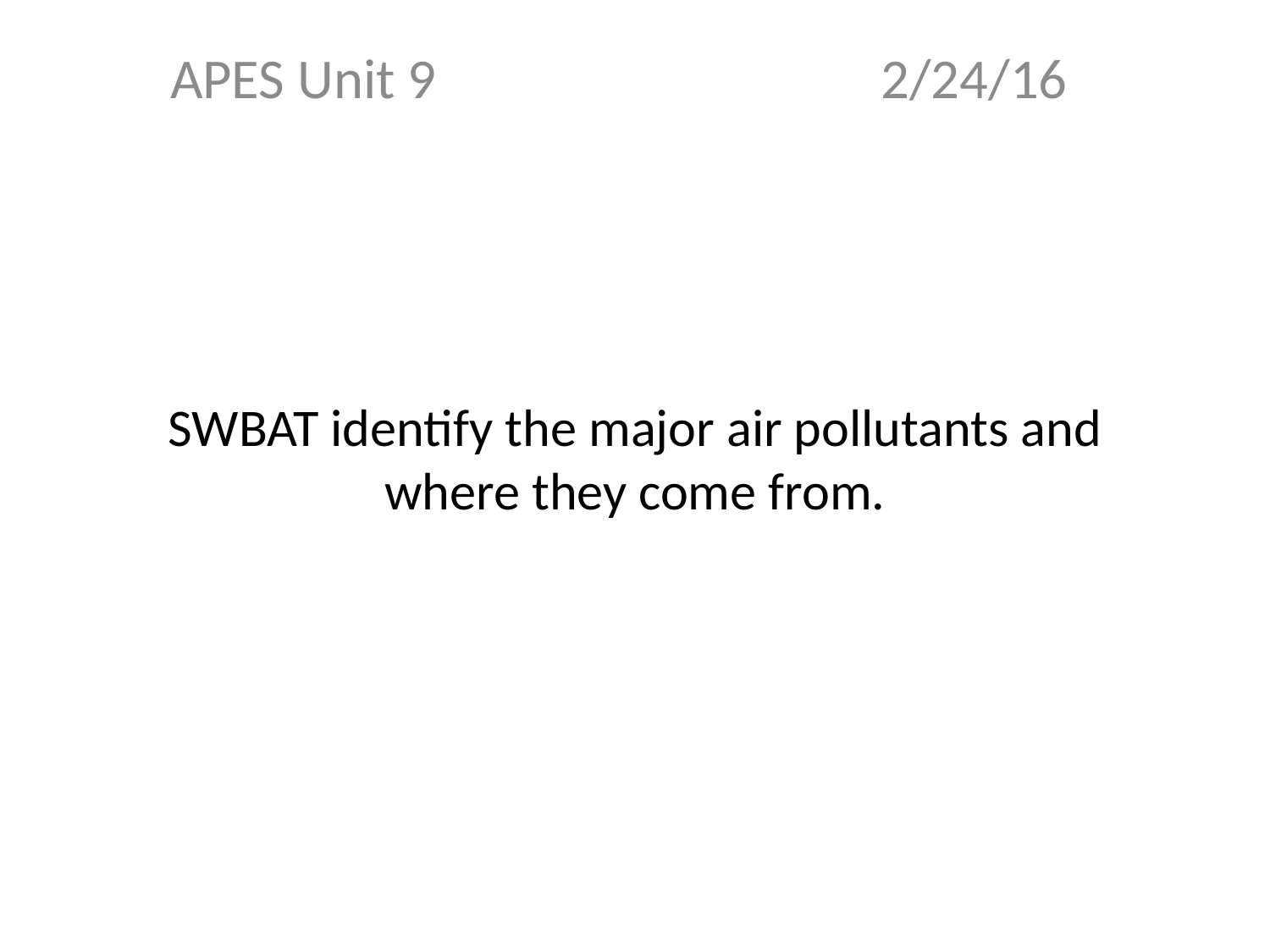

APES Unit 9                                   2/24/16
# SWBAT identify the major air pollutants and where they come from.